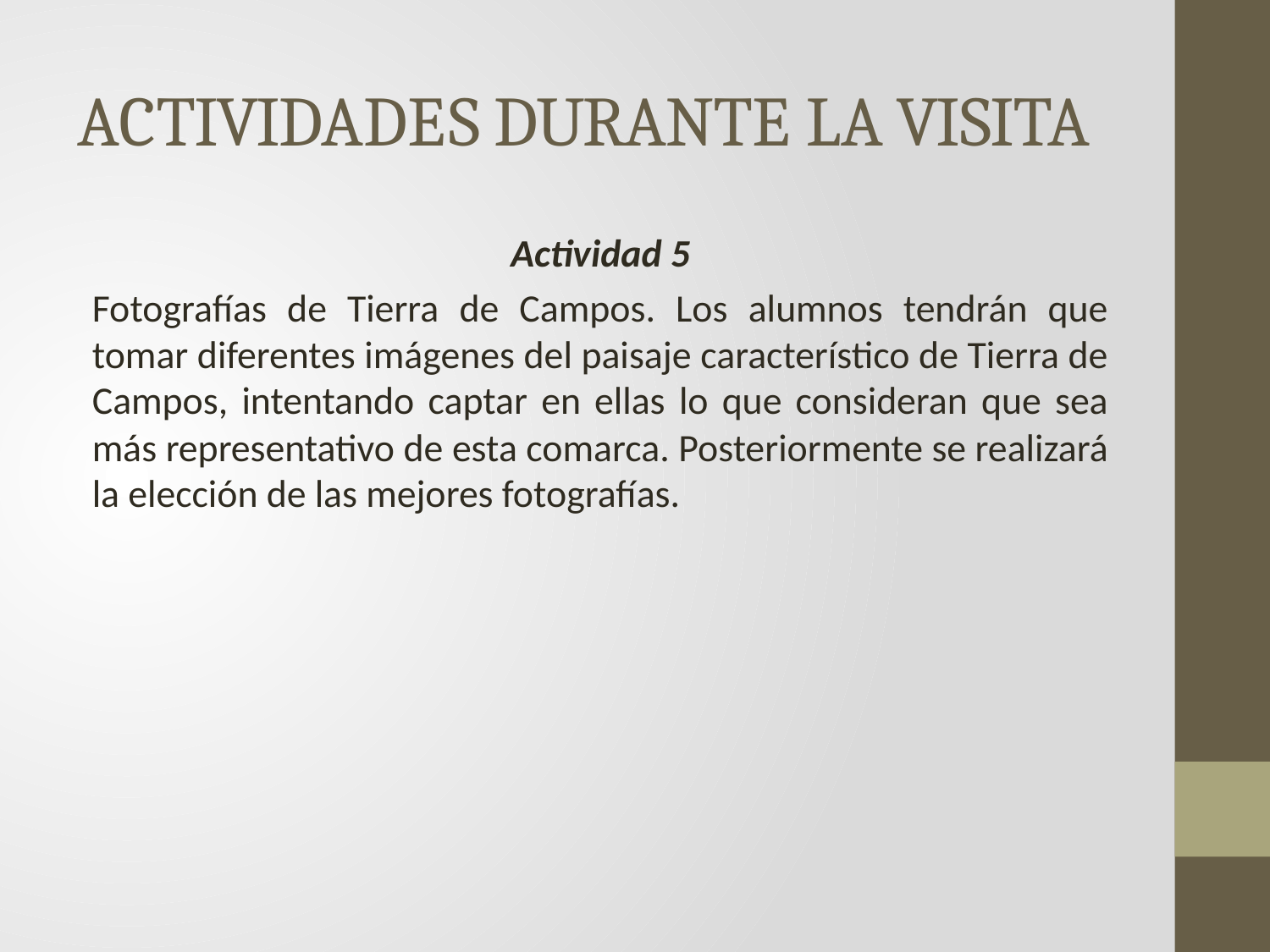

# ACTIVIDADES DURANTE LA VISITA
Actividad 5
Fotografías de Tierra de Campos. Los alumnos tendrán que tomar diferentes imágenes del paisaje característico de Tierra de Campos, intentando captar en ellas lo que consideran que sea más representativo de esta comarca. Posteriormente se realizará la elección de las mejores fotografías.